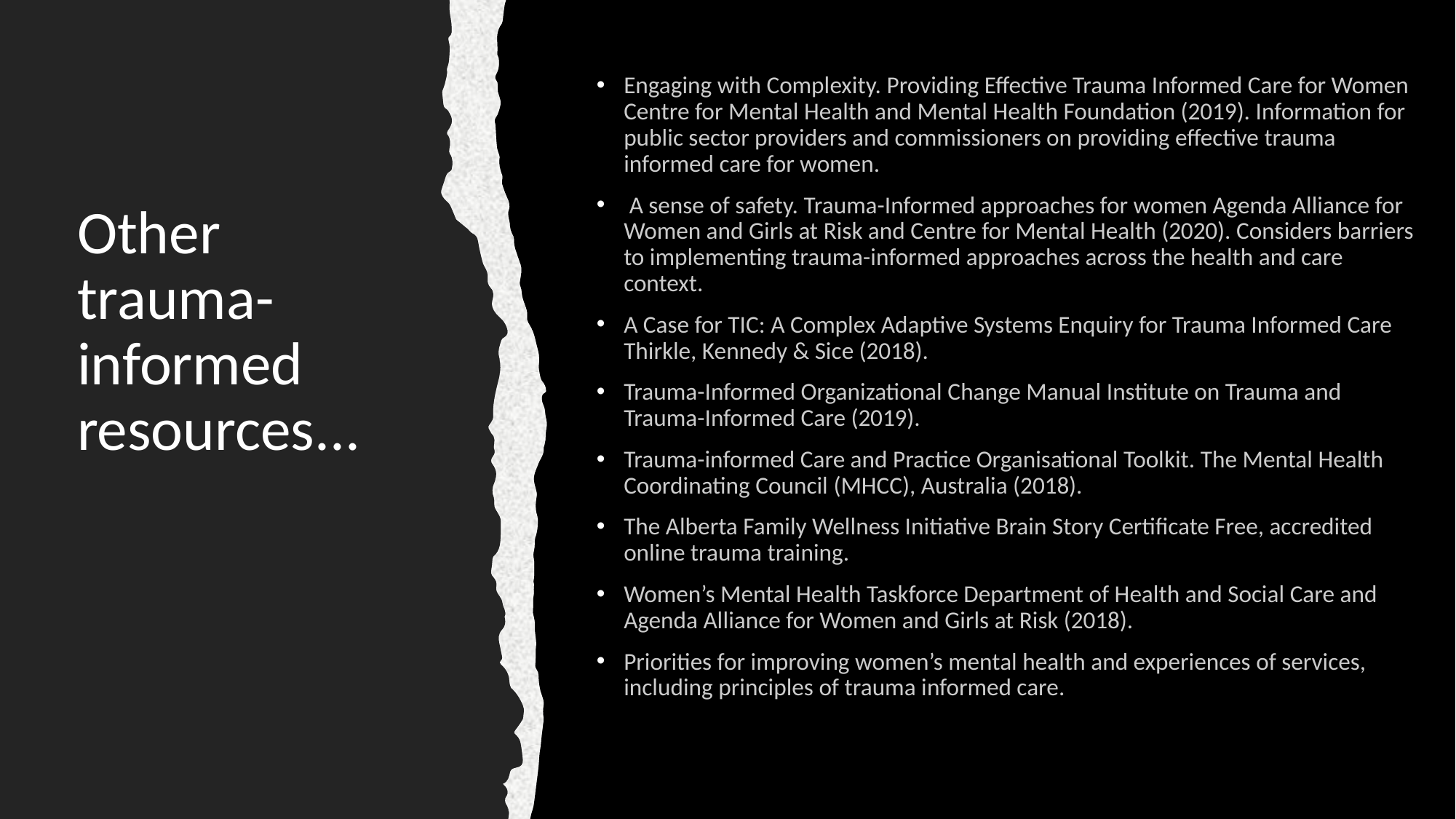

Engaging with Complexity. Providing Effective Trauma Informed Care for Women Centre for Mental Health and Mental Health Foundation (2019). Information for public sector providers and commissioners on providing effective trauma informed care for women.
 A sense of safety. Trauma-Informed approaches for women Agenda Alliance for Women and Girls at Risk and Centre for Mental Health (2020). Considers barriers to implementing trauma-informed approaches across the health and care context.
A Case for TIC: A Complex Adaptive Systems Enquiry for Trauma Informed Care Thirkle, Kennedy & Sice (2018).
Trauma-Informed Organizational Change Manual Institute on Trauma and Trauma-Informed Care (2019).
Trauma-informed Care and Practice Organisational Toolkit. The Mental Health Coordinating Council (MHCC), Australia (2018).
The Alberta Family Wellness Initiative Brain Story Certificate Free, accredited online trauma training.
Women’s Mental Health Taskforce Department of Health and Social Care and Agenda Alliance for Women and Girls at Risk (2018).
Priorities for improving women’s mental health and experiences of services, including principles of trauma informed care.
# Other trauma-informed resources...